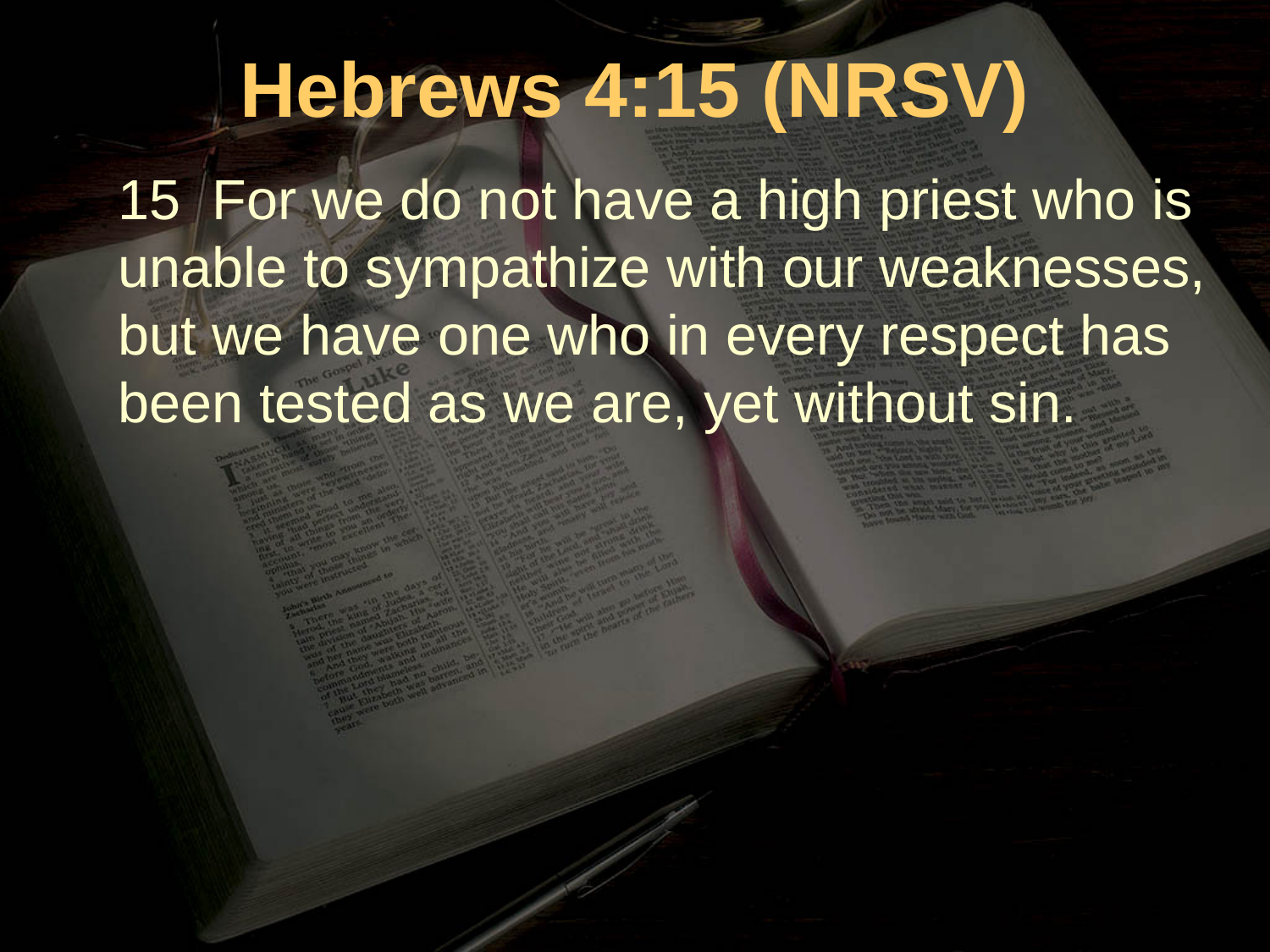

Hebrews 4:15 (NRSV)
15  For we do not have a high priest who is unable to sympathize with our weaknesses, but we have one who in every respect has been tested as we are, yet without sin.